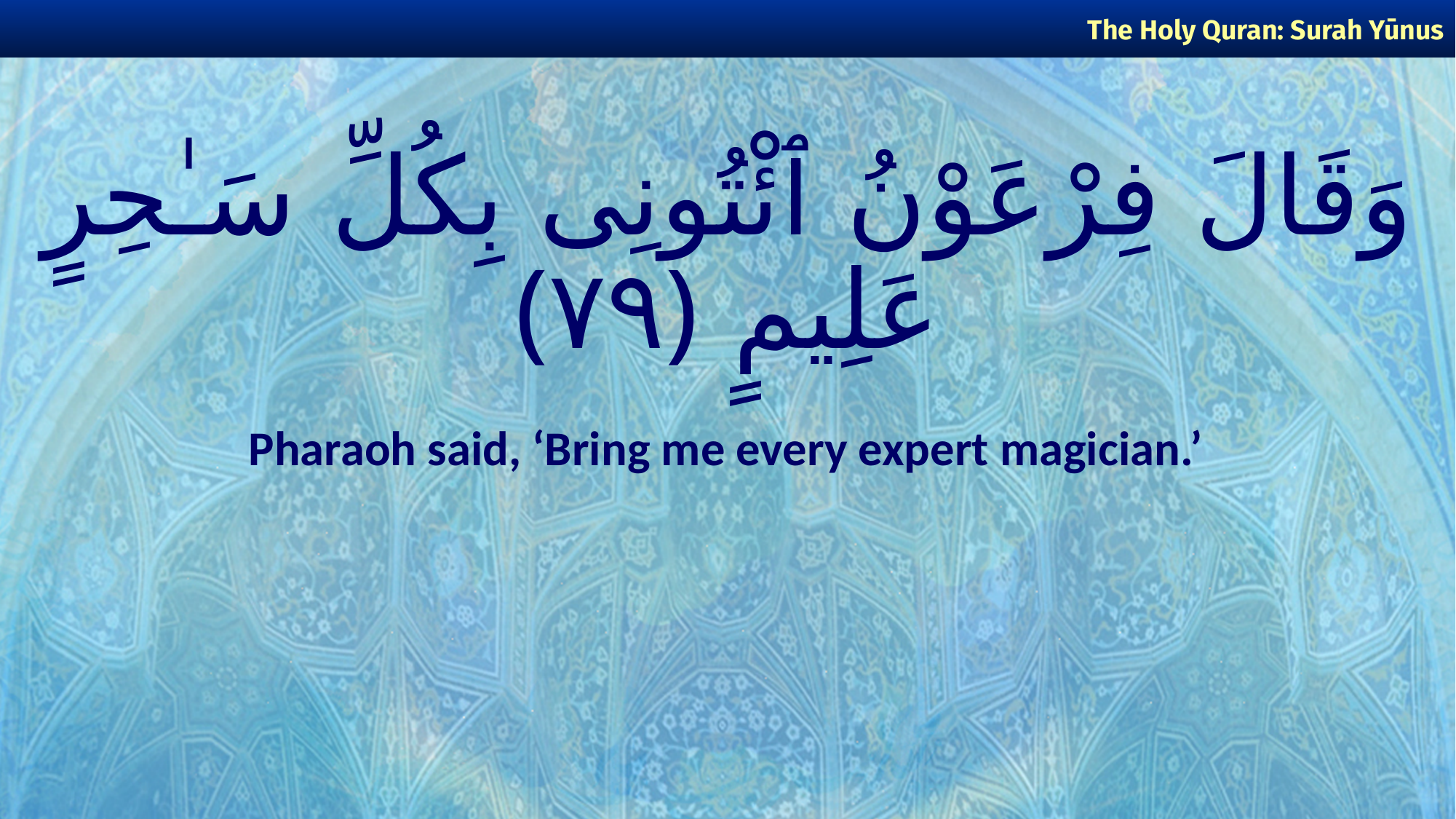

The Holy Quran: Surah Yūnus
# وَقَالَ فِرْعَوْنُ ٱئْتُونِى بِكُلِّ سَـٰحِرٍ عَلِيمٍ ﴿٧٩﴾
Pharaoh said, ‘Bring me every expert magician.’